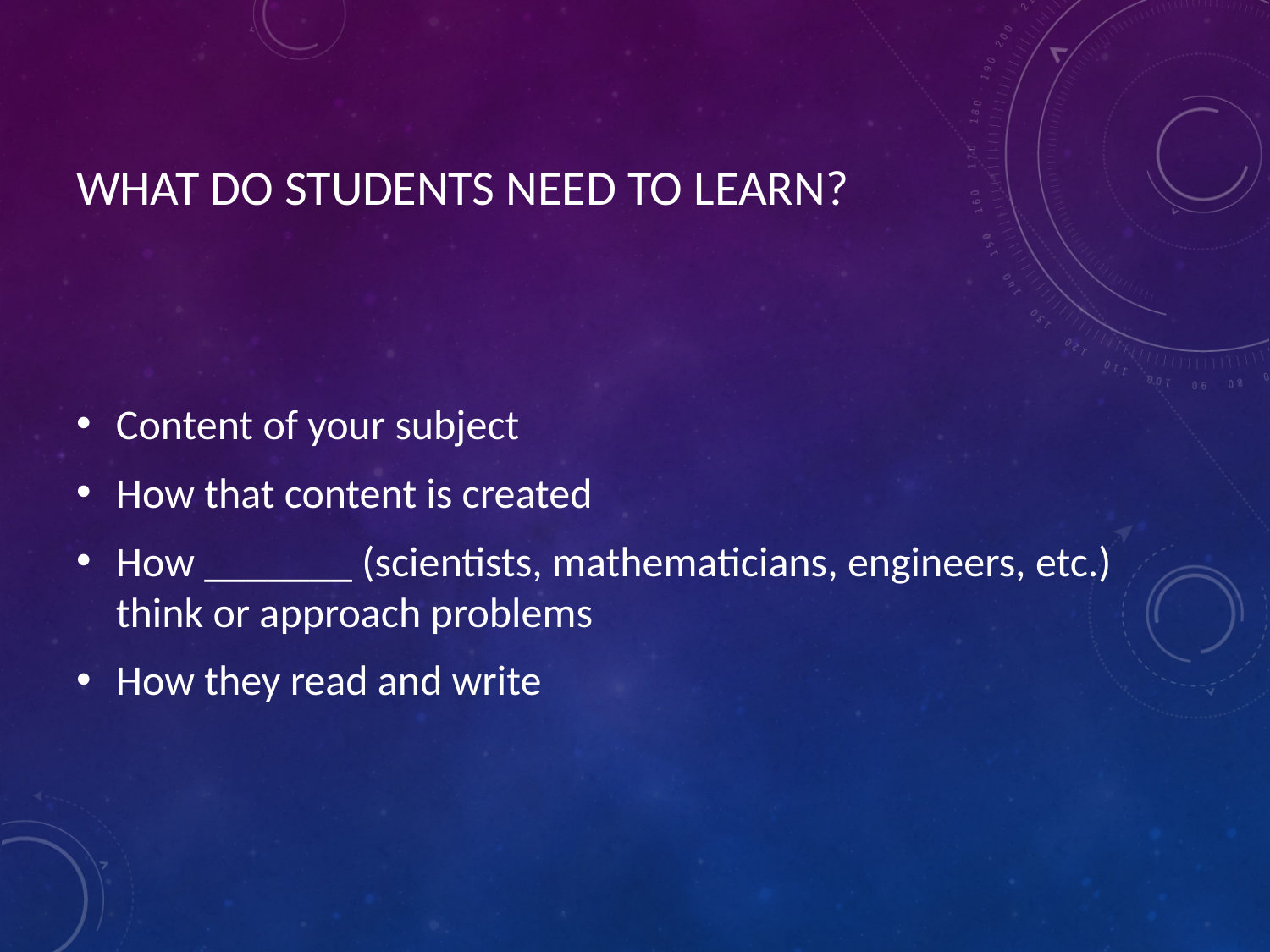

# What do students need to learn?
Content of your subject
How that content is created
How _______ (scientists, mathematicians, engineers, etc.) think or approach problems
How they read and write